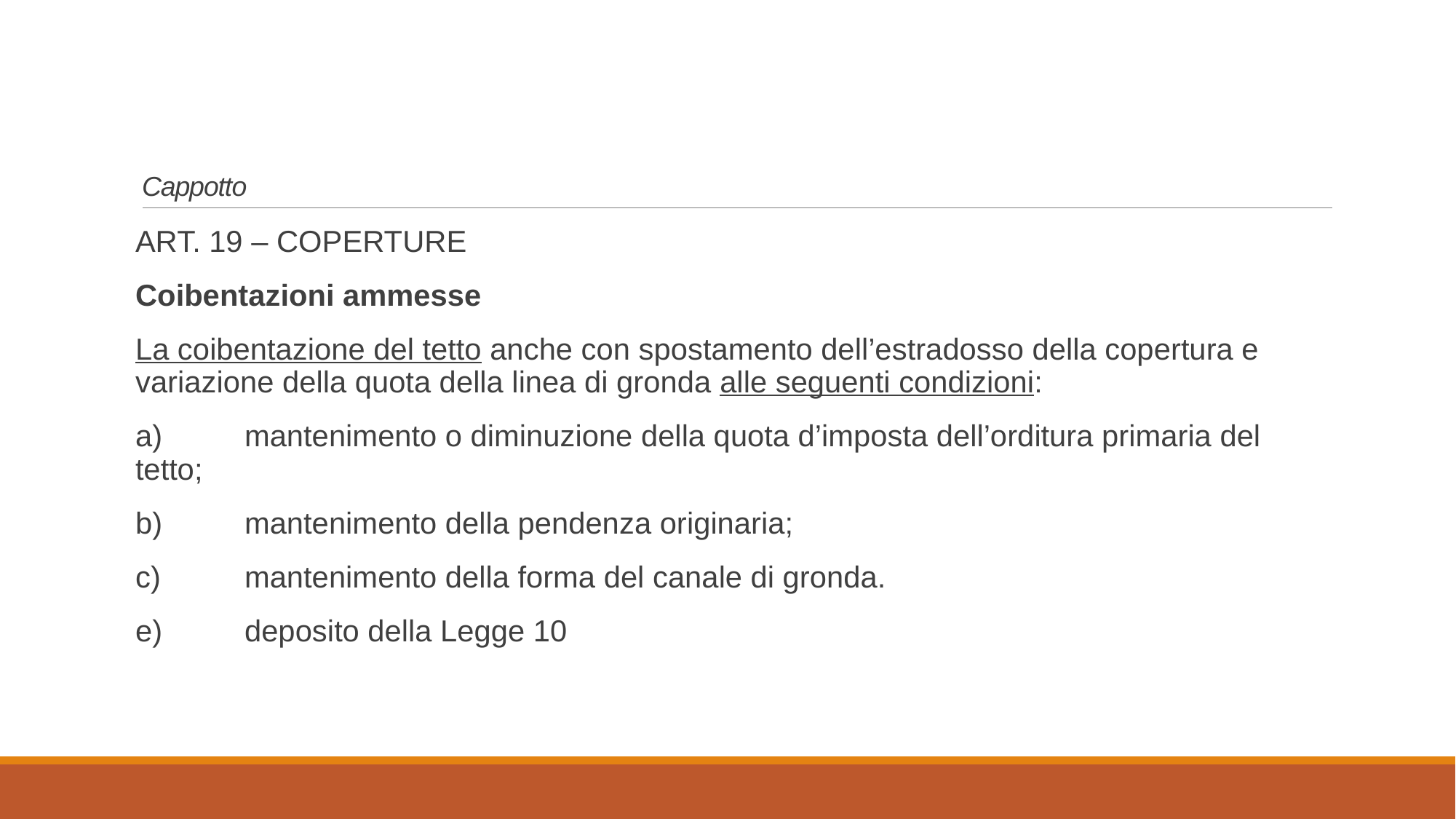

# Cappotto
ART. 19 – COPERTURE
Coibentazioni ammesse
La coibentazione del tetto anche con spostamento dell’estradosso della copertura e variazione della quota della linea di gronda alle seguenti condizioni:
a)	mantenimento o diminuzione della quota d’imposta dell’orditura primaria del tetto;
b)	mantenimento della pendenza originaria;
c)	mantenimento della forma del canale di gronda.
e)	deposito della Legge 10